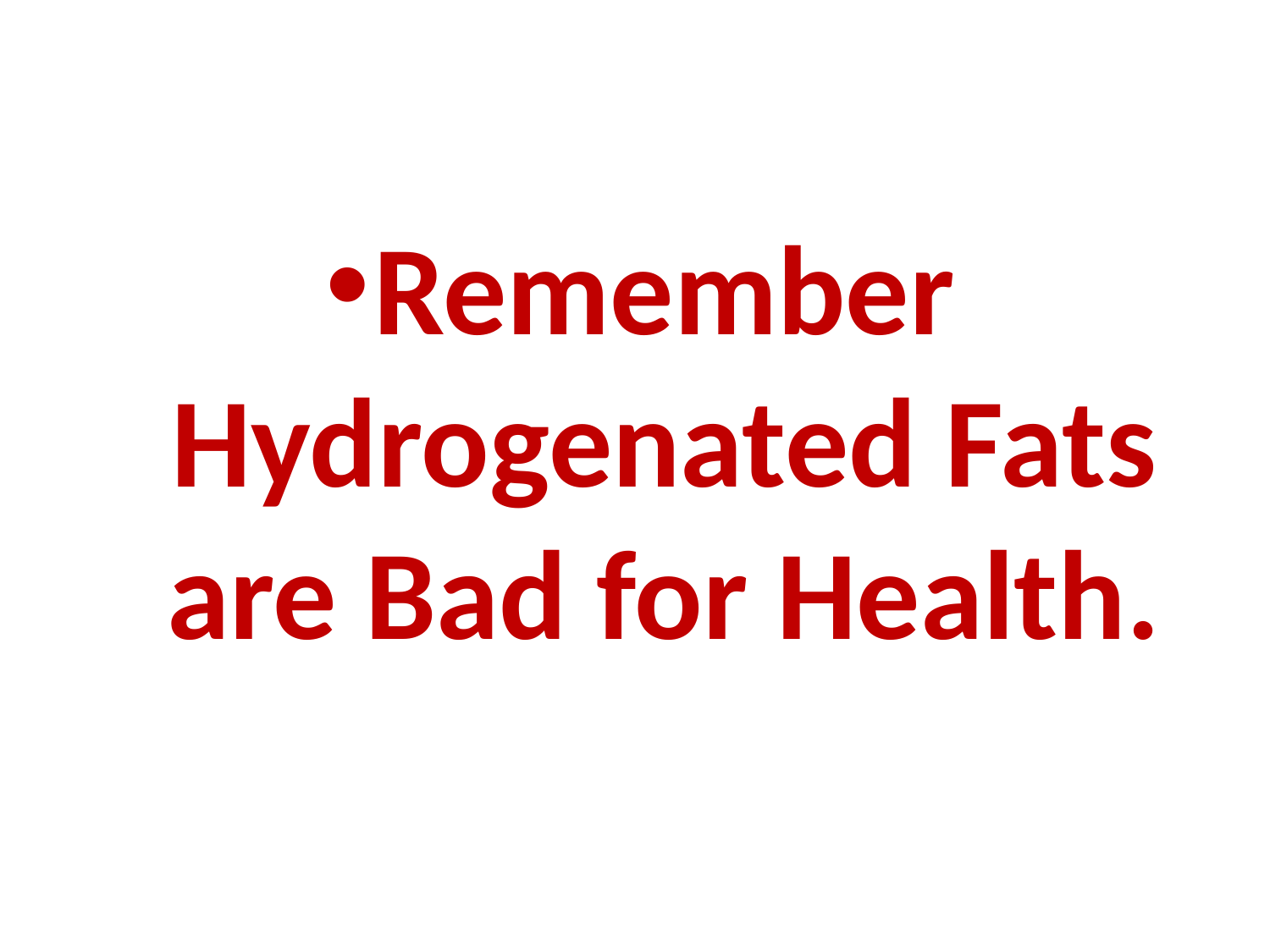

Remember Hydrogenated Fats are Bad for Health.